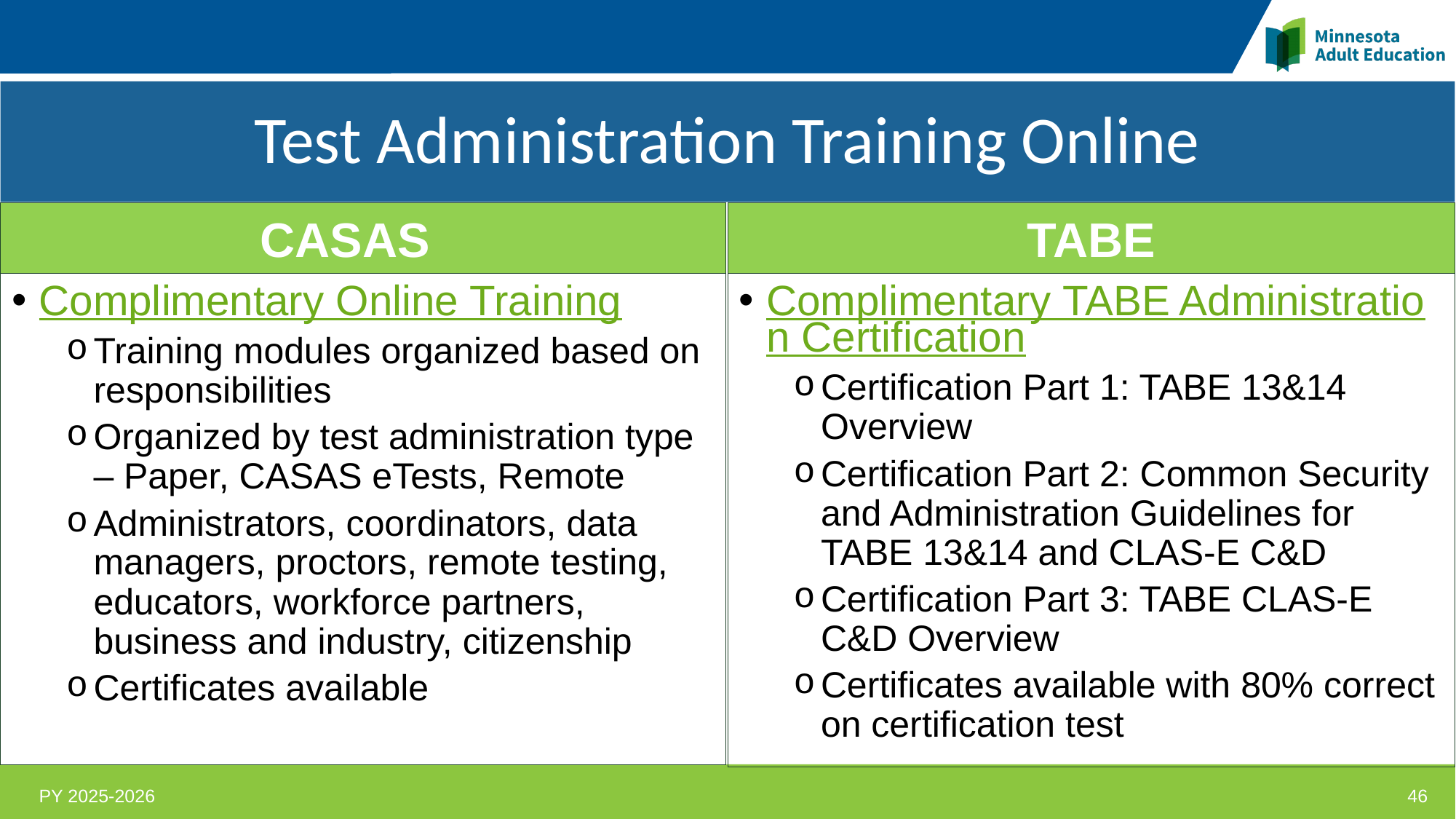

Test Administration Training Online
#
CASAS
TABE
Complimentary Online Training
Training modules organized based on responsibilities
Organized by test administration type – Paper, CASAS eTests, Remote
Administrators, coordinators, data managers, proctors, remote testing, educators, workforce partners, business and industry, citizenship
Certificates available
Complimentary TABE Administration Certification
Certification Part 1: TABE 13&14 Overview
Certification Part 2: Common Security and Administration Guidelines for TABE 13&14 and CLAS-E C&D
Certification Part 3: TABE CLAS-E C&D Overview
Certificates available with 80% correct on certification test
PY 2025-2026
46